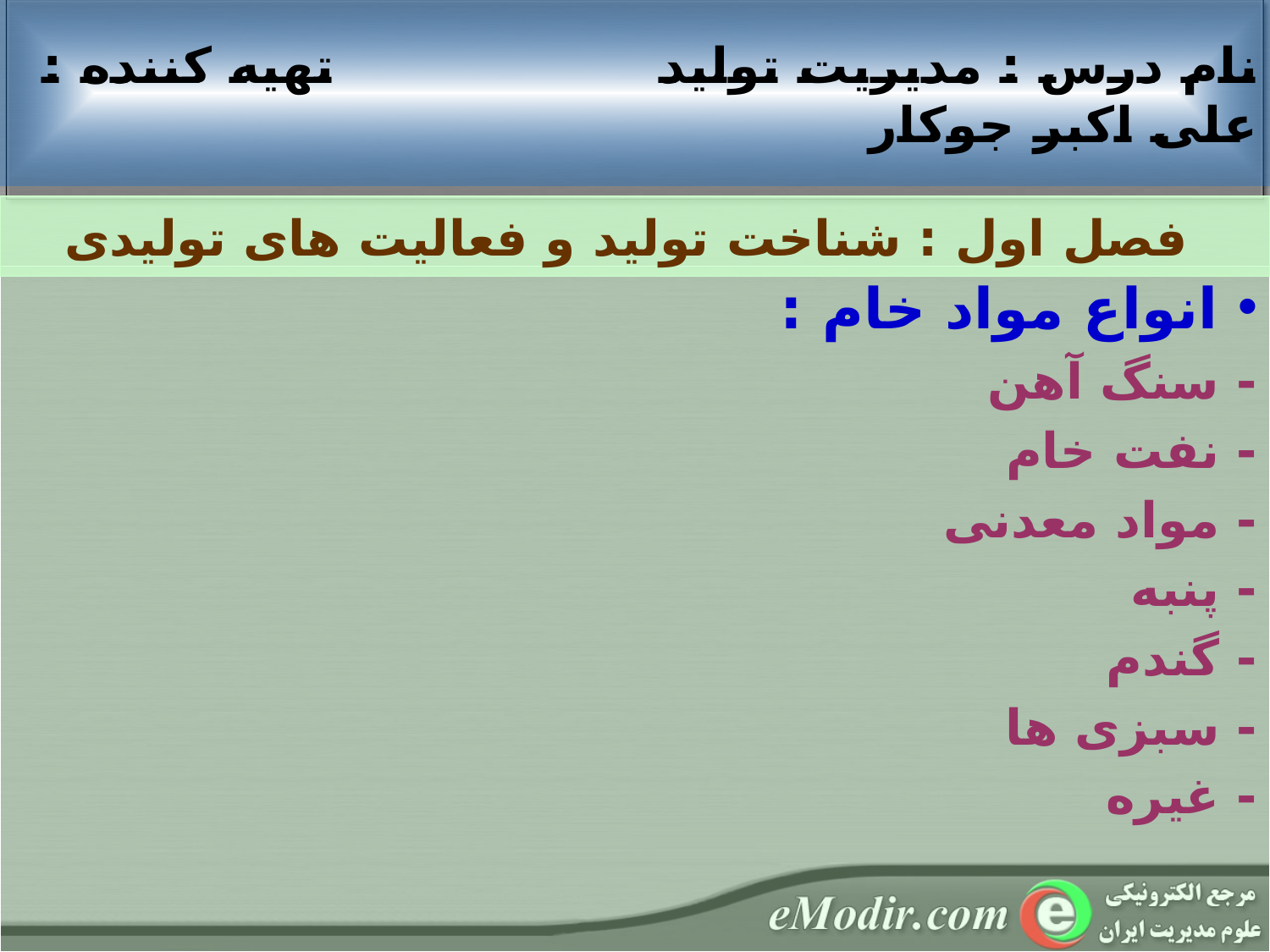

نام درس : مديريت تولید                  تهيه کننده : علی اکبر جوکار
 فصل اول : شناخت تولید و فعالیت های تولیدی
 انواع مواد خام :
- سنگ آهن
- نفت خام
- مواد معدنی
- پنبه
- گندم
- سبزی ها
- غیره